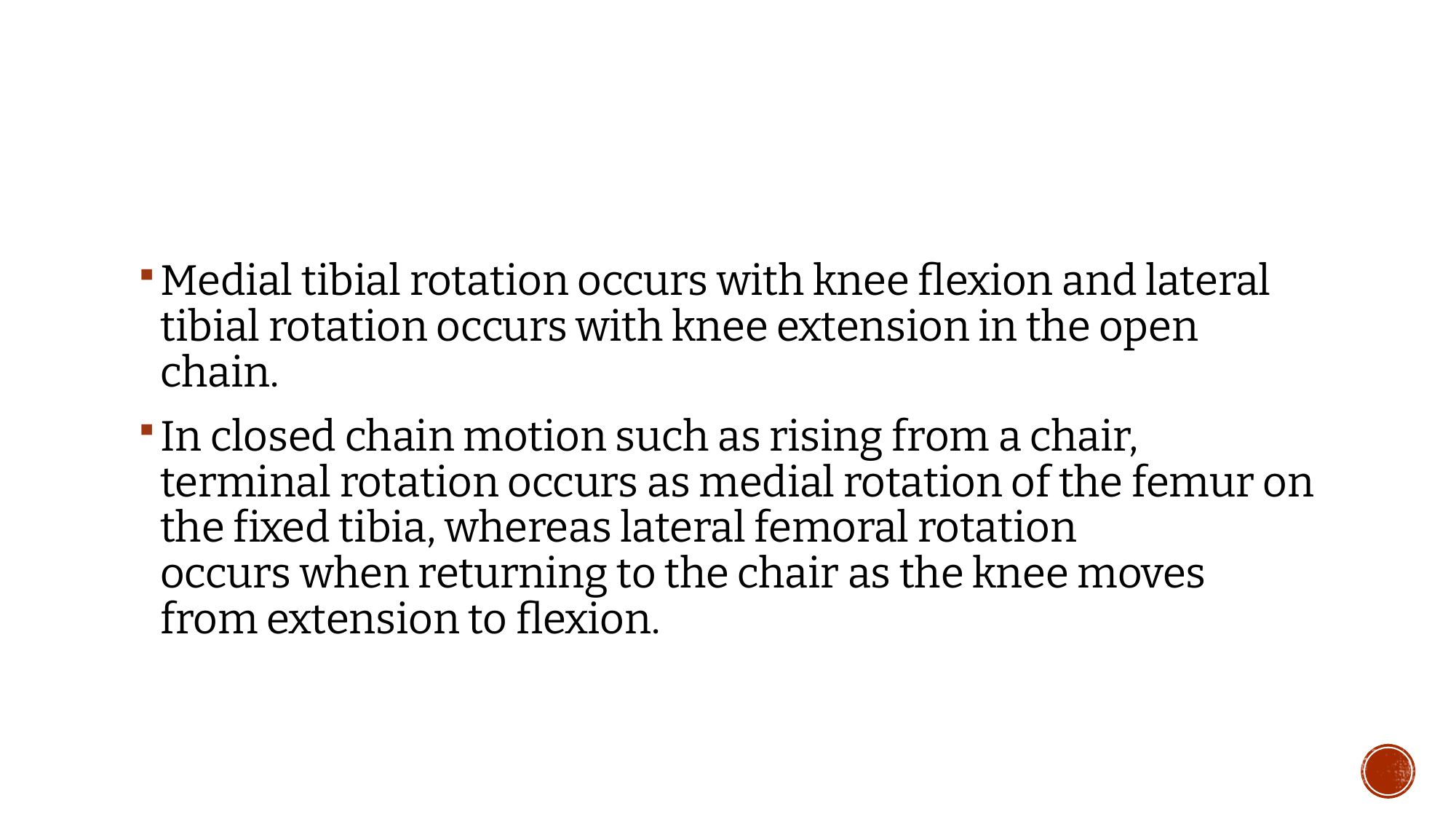

#
Medial tibial rotation occurs with knee flexion and lateral tibial rotation occurs with knee extension in the open chain.
In closed chain motion such as rising from a chair, terminal rotation occurs as medial rotation of the femur on the fixed tibia, whereas lateral femoral rotation
occurs when returning to the chair as the knee moves
from extension to flexion.